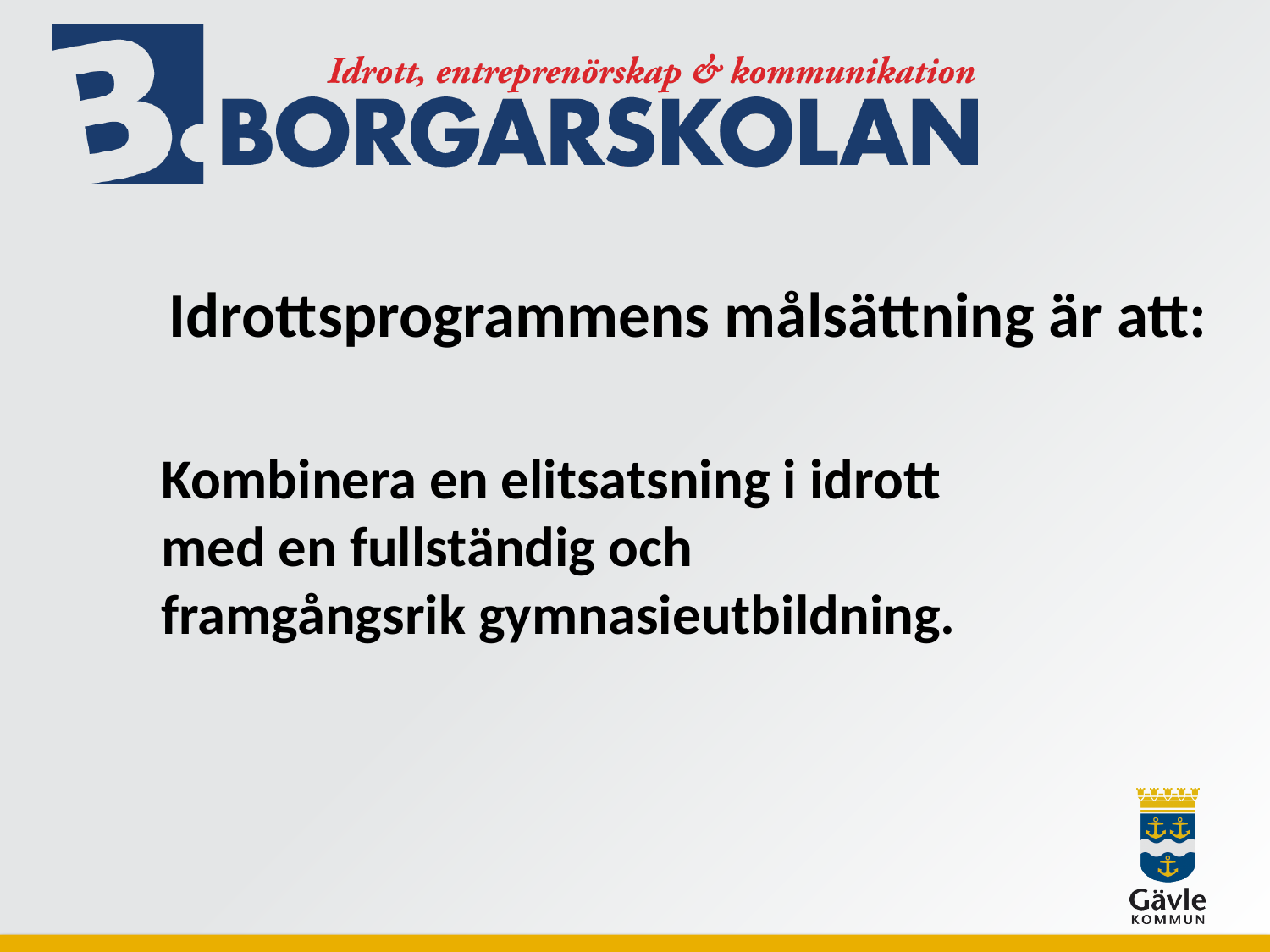

Idrottsprogrammens målsättning är att:
Kombinera en elitsatsning i idrott med en fullständig och framgångsrik gymnasieutbildning.